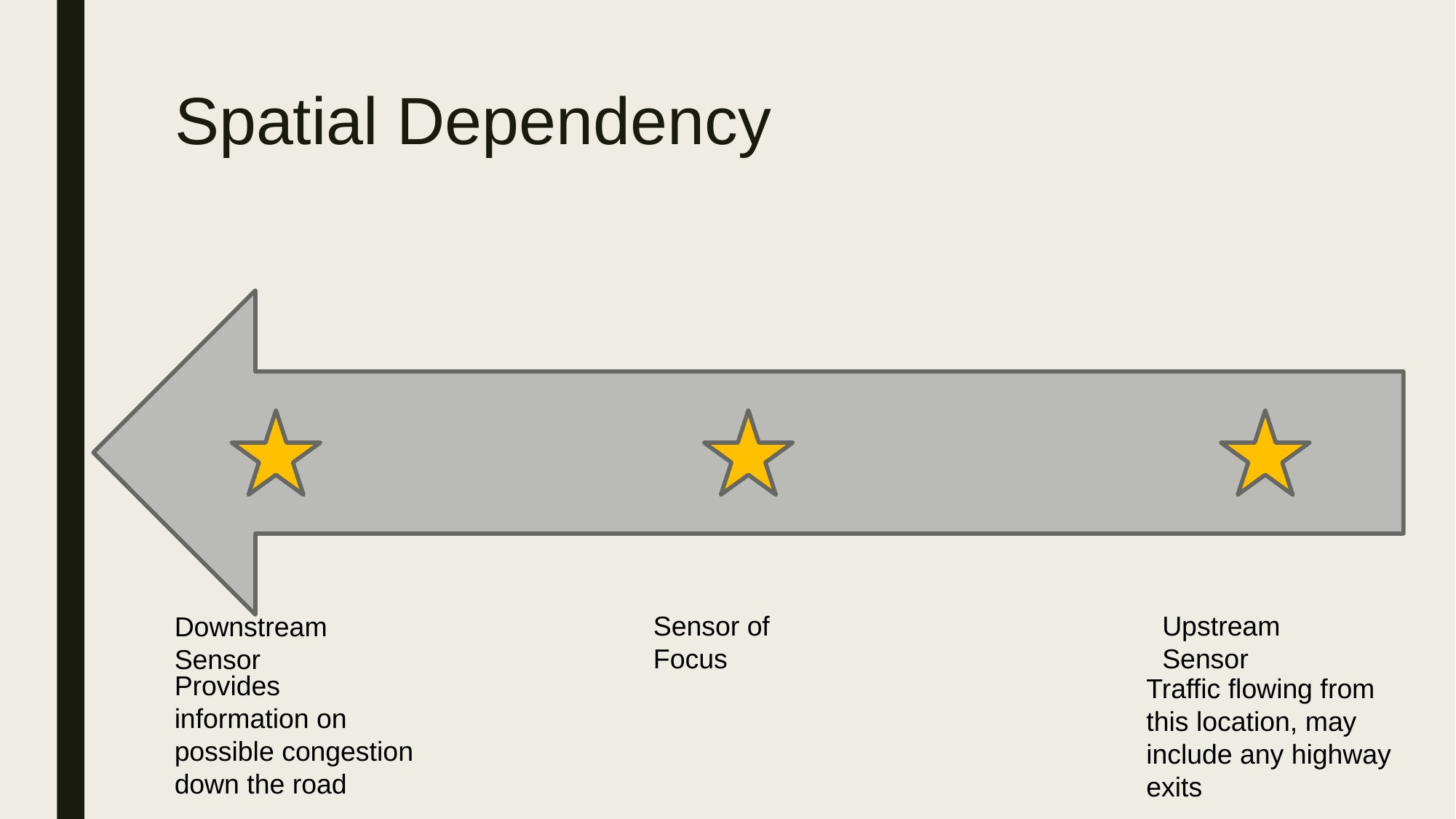

# Spatial Dependency

Sensor of Focus
Upstream Sensor
Downstream Sensor
Provides information on possible congestion down the road
Traffic flowing from this location, may include any highway exits